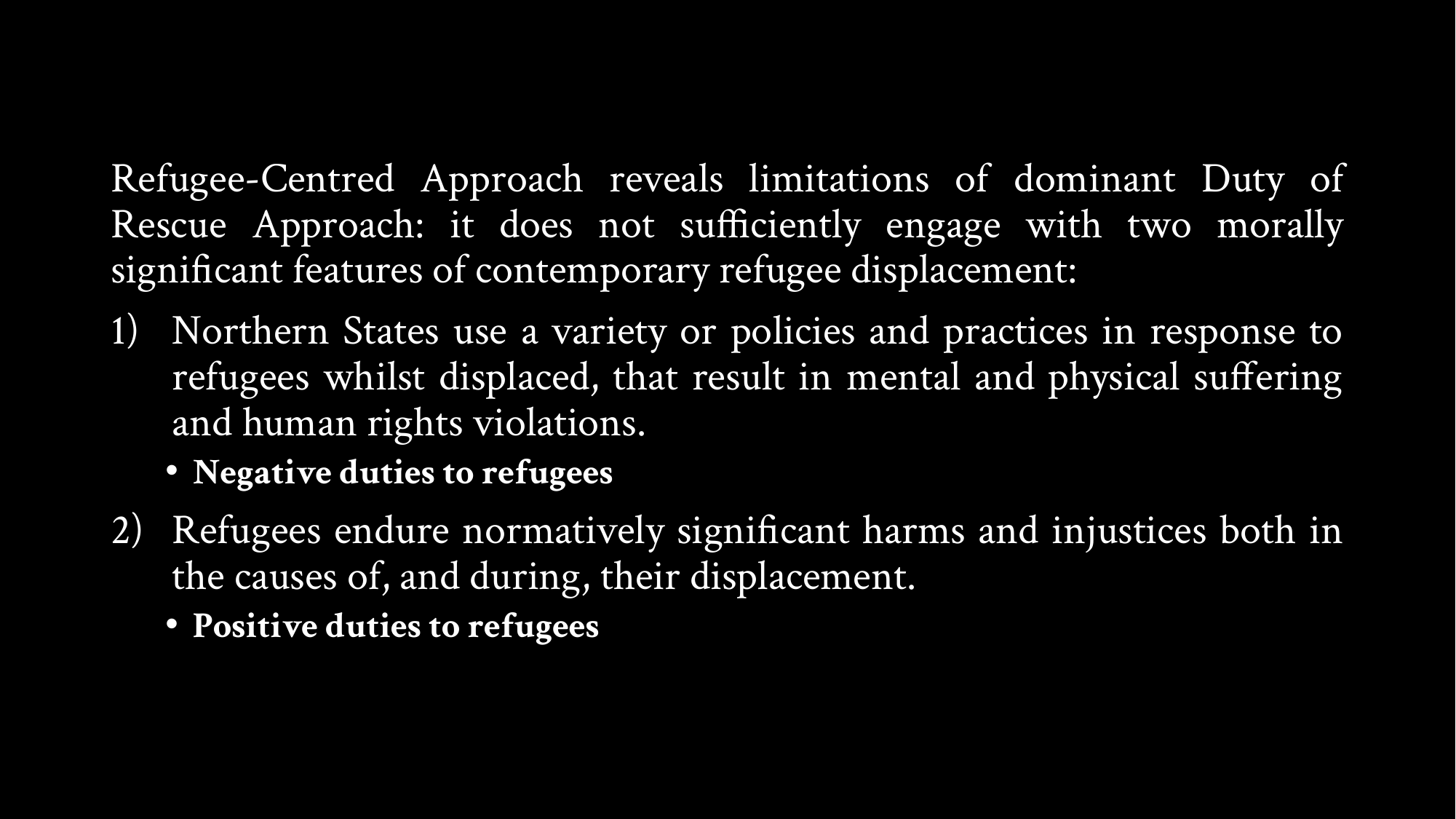

Refugee-Centred Approach reveals limitations of dominant Duty of Rescue Approach: it does not sufficiently engage with two morally significant features of contemporary refugee displacement:
Northern States use a variety or policies and practices in response to refugees whilst displaced, that result in mental and physical suffering and human rights violations.
Negative duties to refugees
Refugees endure normatively significant harms and injustices both in the causes of, and during, their displacement.
Positive duties to refugees